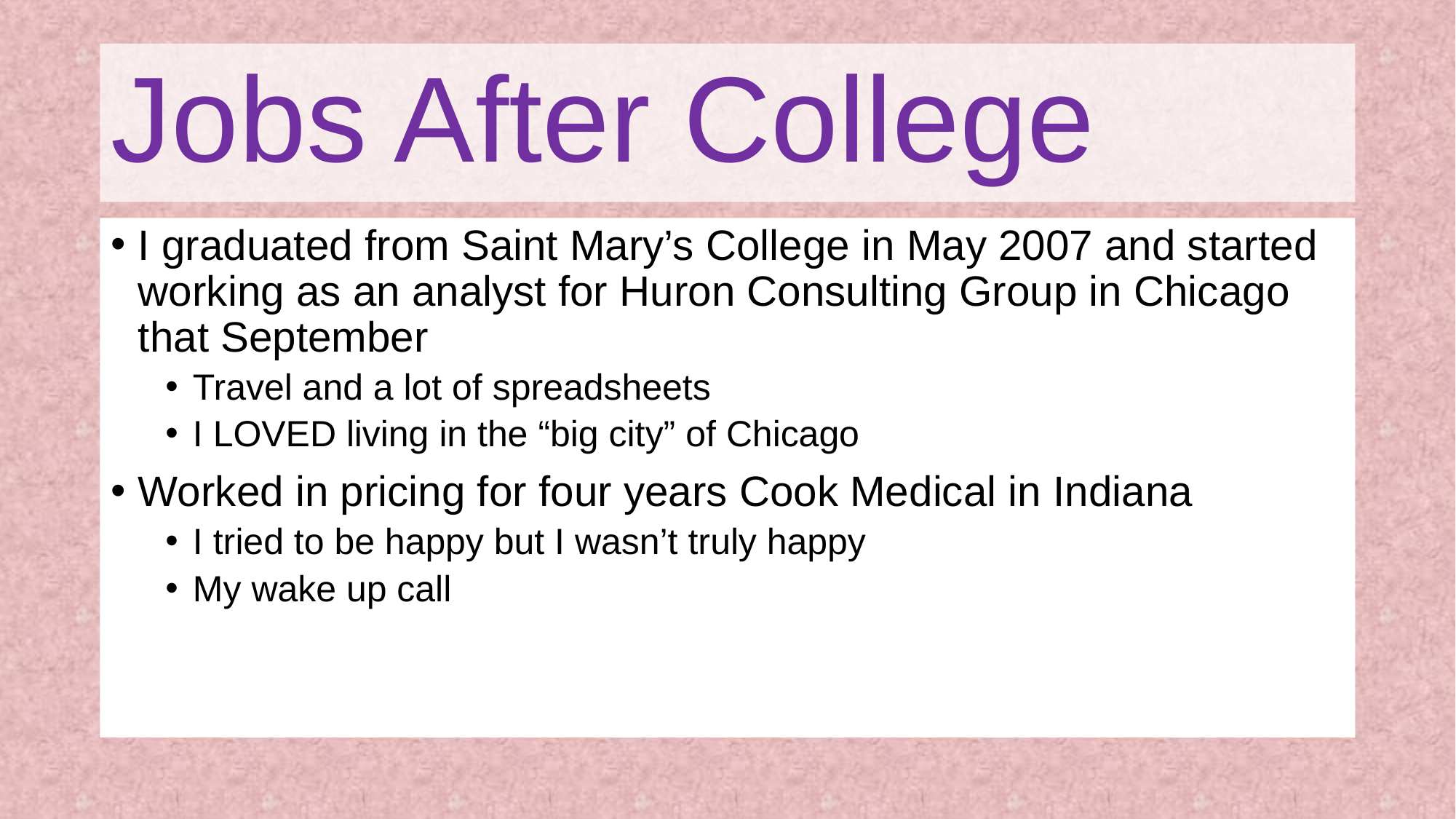

# Jobs After College
I graduated from Saint Mary’s College in May 2007 and started working as an analyst for Huron Consulting Group in Chicago that September
Travel and a lot of spreadsheets
I LOVED living in the “big city” of Chicago
Worked in pricing for four years Cook Medical in Indiana
I tried to be happy but I wasn’t truly happy
My wake up call